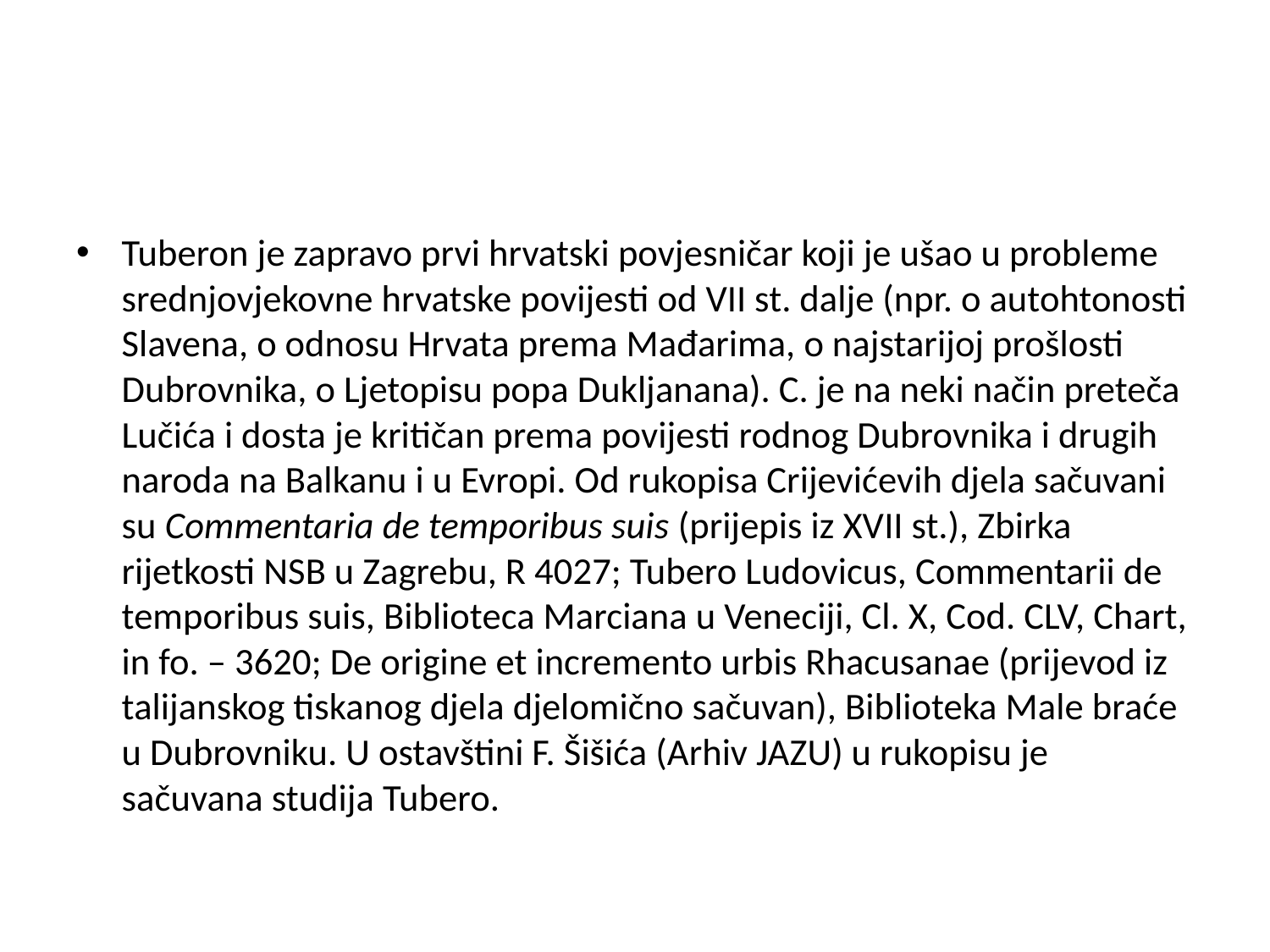

#
Tuberon je zapravo prvi hrvatski povjesničar koji je ušao u probleme srednjovjekovne hrvatske povijesti od VII st. dalje (npr. o autohtonosti Slavena, o odnosu Hrvata prema Mađarima, o najstarijoj prošlosti Dubrovnika, o Ljetopisu popa Dukljanana). C. je na neki način preteča Lučića i dosta je kritičan prema povijesti rodnog Dubrovnika i drugih naroda na Balkanu i u Evropi. Od rukopisa Crijevićevih djela sačuvani su Commentaria de temporibus suis (prijepis iz XVII st.), Zbirka rijetkosti NSB u Zagrebu, R 4027; Tubero Ludovicus, Commentarii de temporibus suis, Biblioteca Marciana u Veneciji, Cl. X, Cod. CLV, Chart, in fo. – 3620; De origine et incremento urbis Rhacusanae (prijevod iz talijanskog tiskanog djela djelomično sačuvan), Biblioteka Male braće u Dubrovniku. U ostavštini F. Šišića (Arhiv JAZU) u rukopisu je sačuvana studija Tubero.